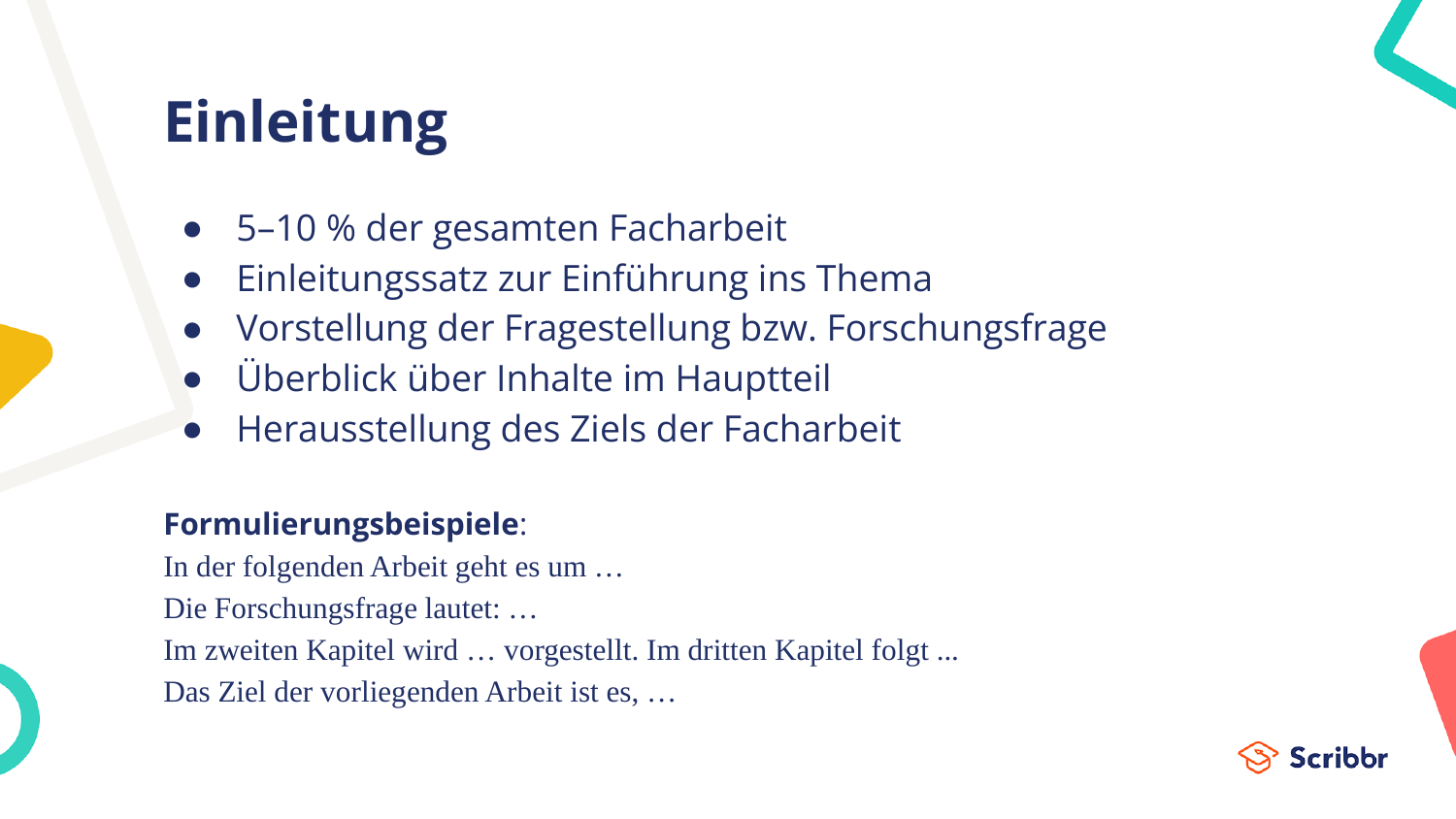

# Einleitung
5–10 % der gesamten Facharbeit
Einleitungssatz zur Einführung ins Thema
Vorstellung der Fragestellung bzw. Forschungsfrage
Überblick über Inhalte im Hauptteil
Herausstellung des Ziels der Facharbeit

Formulierungsbeispiele:
In der folgenden Arbeit geht es um …
Die Forschungsfrage lautet: …
Im zweiten Kapitel wird … vorgestellt. Im dritten Kapitel folgt ...
Das Ziel der vorliegenden Arbeit ist es, …